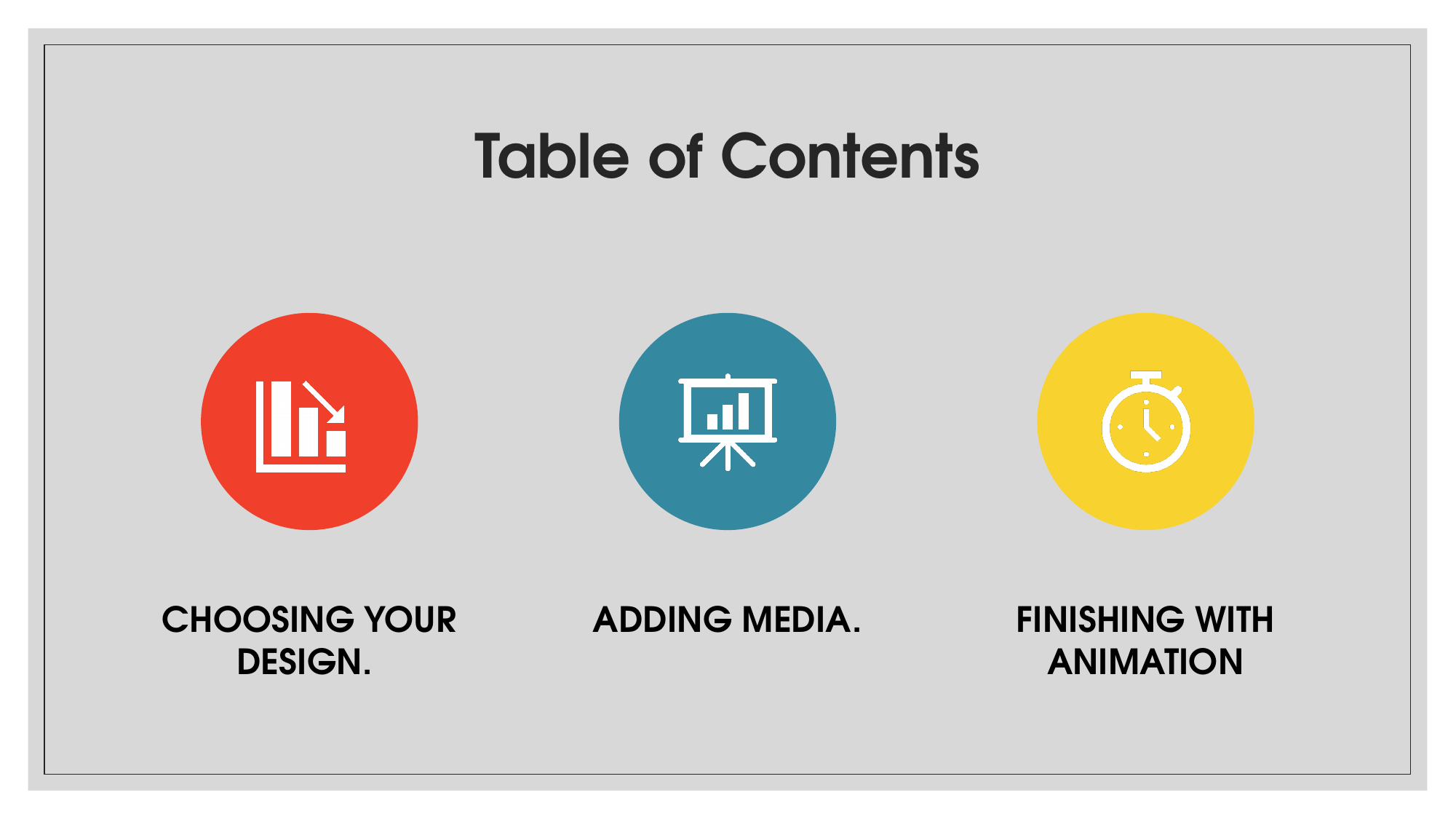

# Table of Contents
Choosing your design.
Adding media.
Finishing with Animation